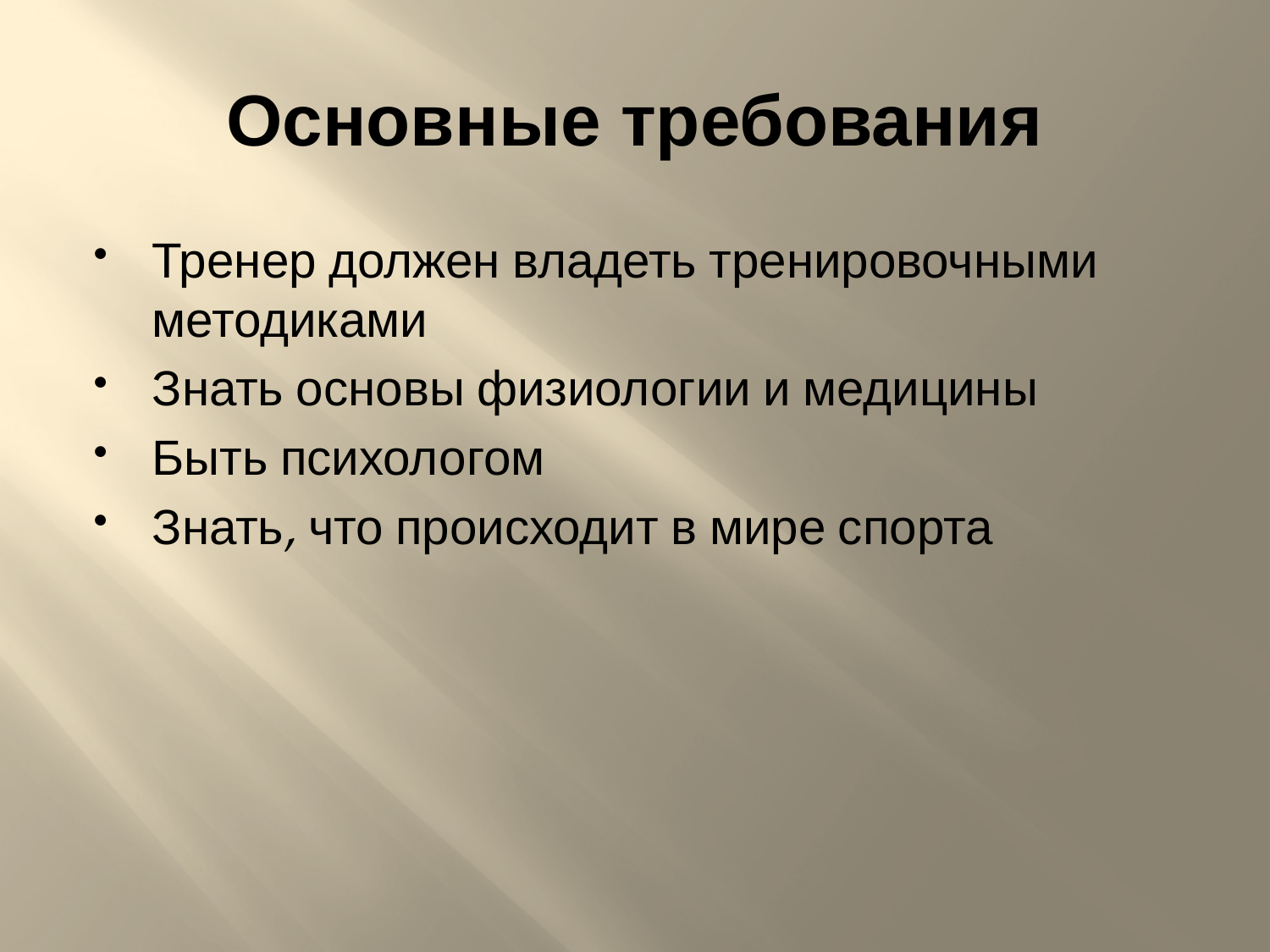

# Основные требования
Тренер должен владеть тренировочными методиками
Знать основы физиологии и медицины
Быть психологом
Знать, что происходит в мире спорта